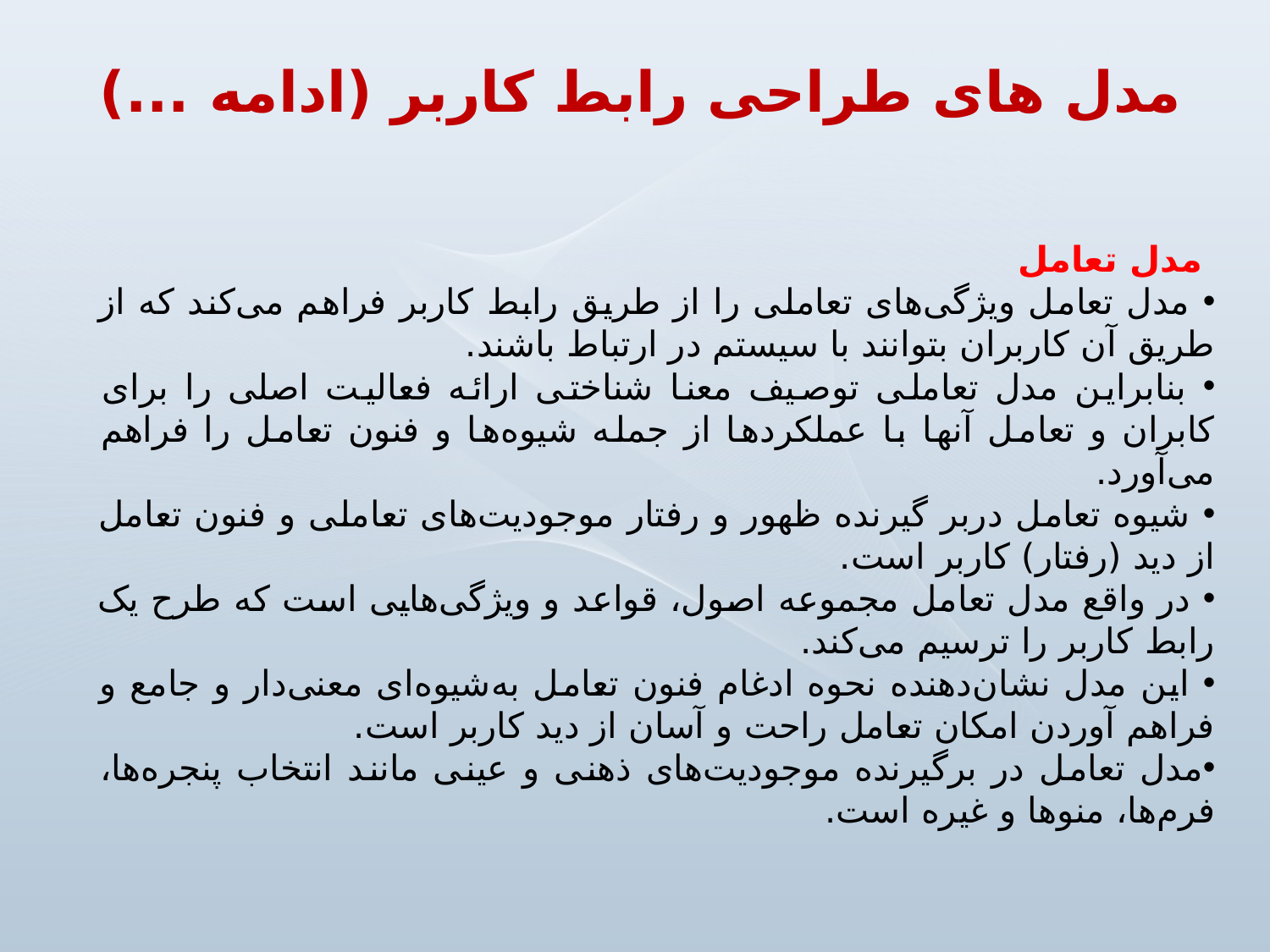

مدل های طراحی رابط کاربر (ادامه ...)

 مدل تعامل
 مدل تعامل ویژگی‌های تعاملی را از طریق رابط کاربر فراهم می‌کند که از طریق آن کاربران بتوانند با سیستم در ارتباط باشند.
 بنابراین مدل تعاملی توصیف معنا شناختی ارائه فعالیت اصلی را برای کابران و تعامل آنها با عملکردها از جمله شیوه‌ها و فنون تعامل را فراهم می‌آورد.
 شیوه تعامل دربر گیرنده ظهور و رفتار موجودیت‌های تعاملی و فنون تعامل از دید (رفتار) کاربر است.
 در واقع مدل تعامل مجموعه اصول، قواعد و ویژگی‌هایی است که طرح یک رابط کاربر را ترسیم می‌کند.
 این مدل نشان‌دهنده نحوه ادغام فنون تعامل به‌شیوه‌ای معنی‌دار و جامع و فراهم آوردن امکان تعامل راحت و آسان از دید کاربر است.
مدل تعامل در برگیرنده موجودیت‌های ذهنی و عینی مانند انتخاب پنجره‌ها، فرم‌ها، منوها و غیره است.